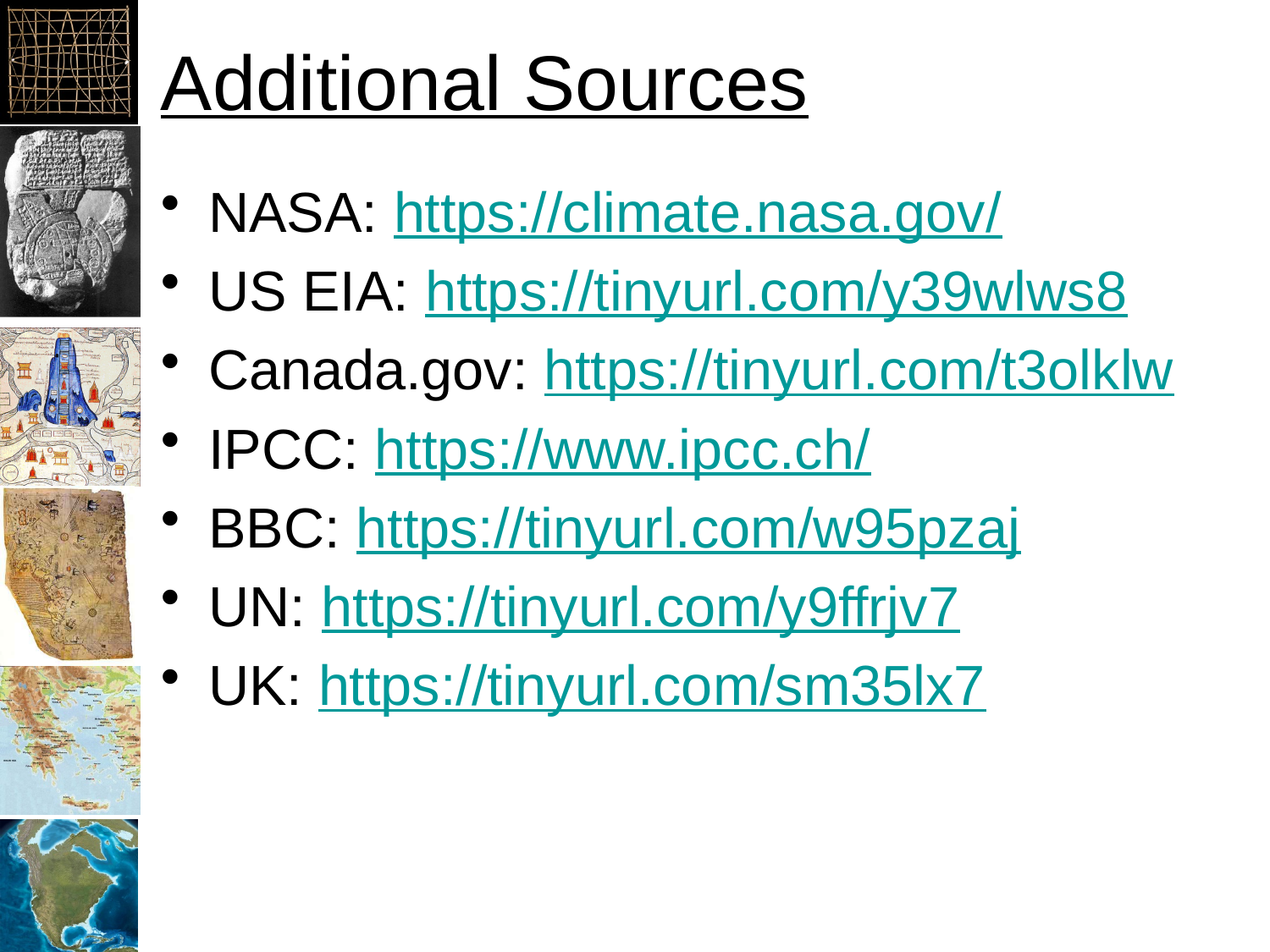

# Additional Sources
NASA: https://climate.nasa.gov/
US EIA: https://tinyurl.com/y39wlws8
Canada.gov: https://tinyurl.com/t3olklw
IPCC: https://www.ipcc.ch/
BBC: https://tinyurl.com/w95pzaj
UN: https://tinyurl.com/y9ffrjv7
UK: https://tinyurl.com/sm35lx7